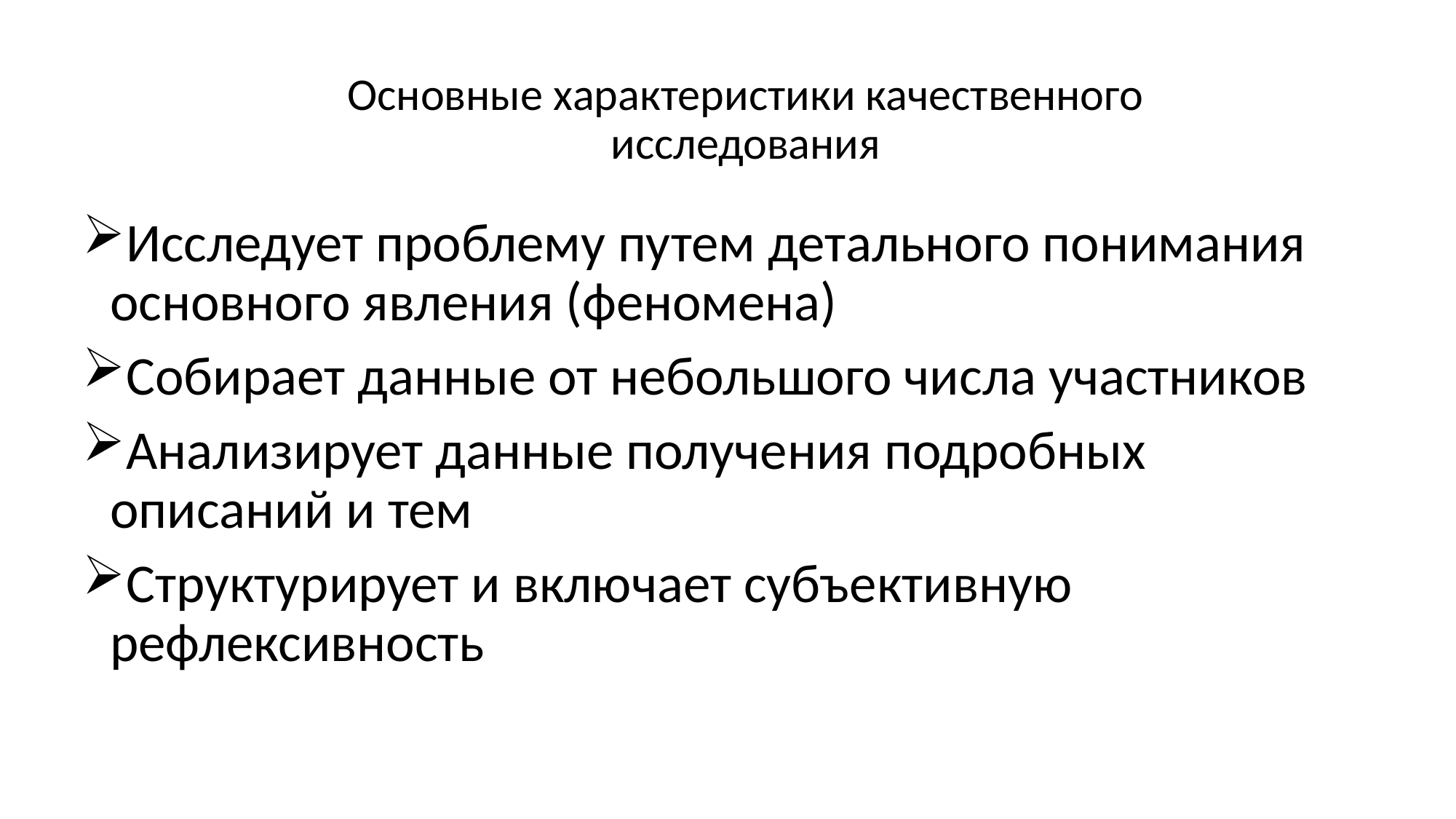

Основные характеристики качественного исследования
Исследует проблему путем детального понимания основного явления (феномена)
Собирает данные от небольшого числа участников
Анализирует данные получения подробных описаний и тем
Структурирует и включает субъективную рефлексивность